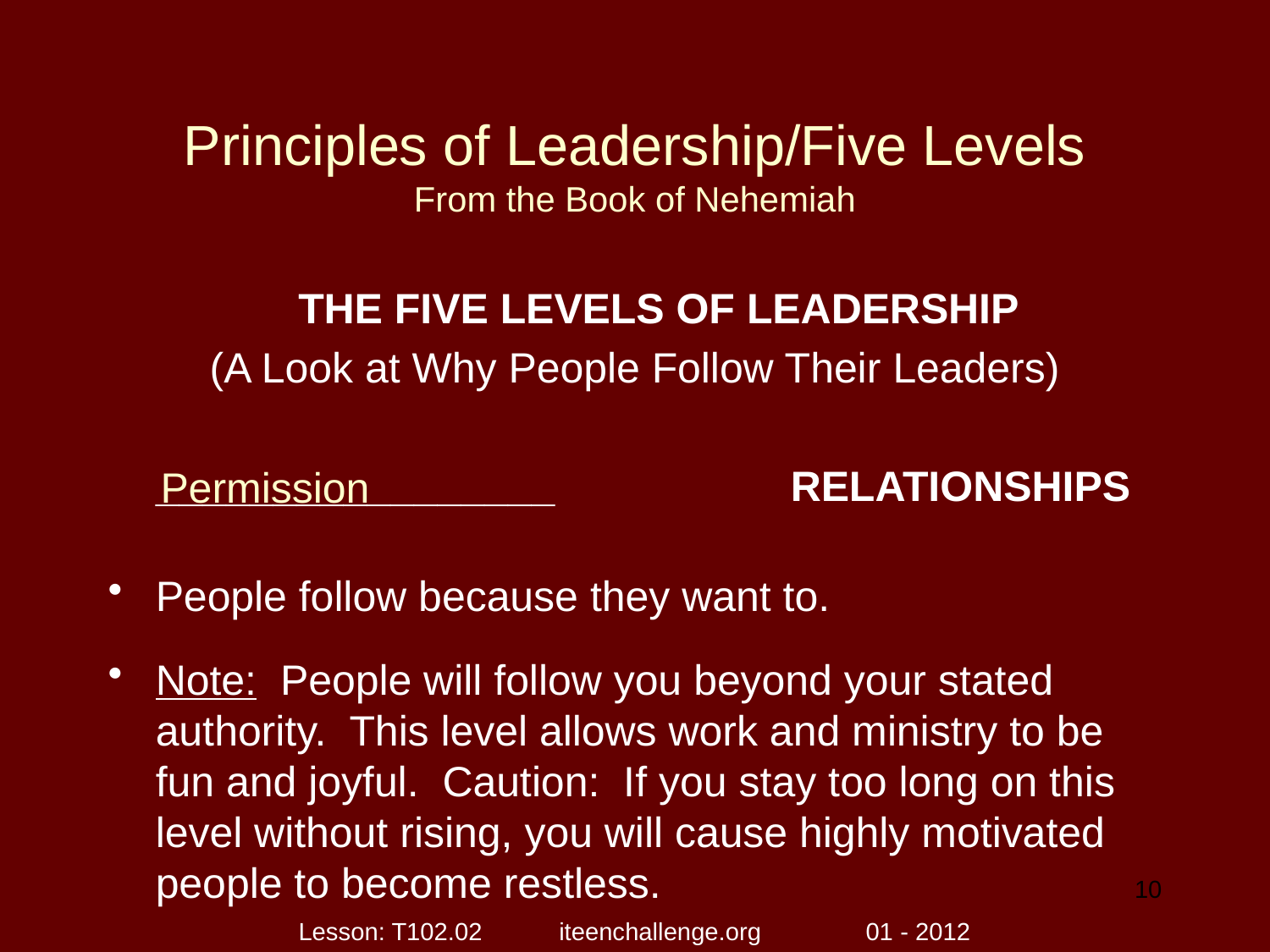

# Principles of Leadership/Five Levels From the Book of Nehemiah
	THE FIVE LEVELS OF LEADERSHIP
(A Look at Why People Follow Their Leaders)

	_________________		RELATIONSHIPS
People follow because they want to.

Note:  People will follow you beyond your stated authority.  This level allows work and ministry to be fun and joyful.  Caution:  If you stay too long on this level without rising, you will cause highly motivated people to become restless.
Permission
10
Lesson: T102.02           iteenchallenge.org               01 - 2012